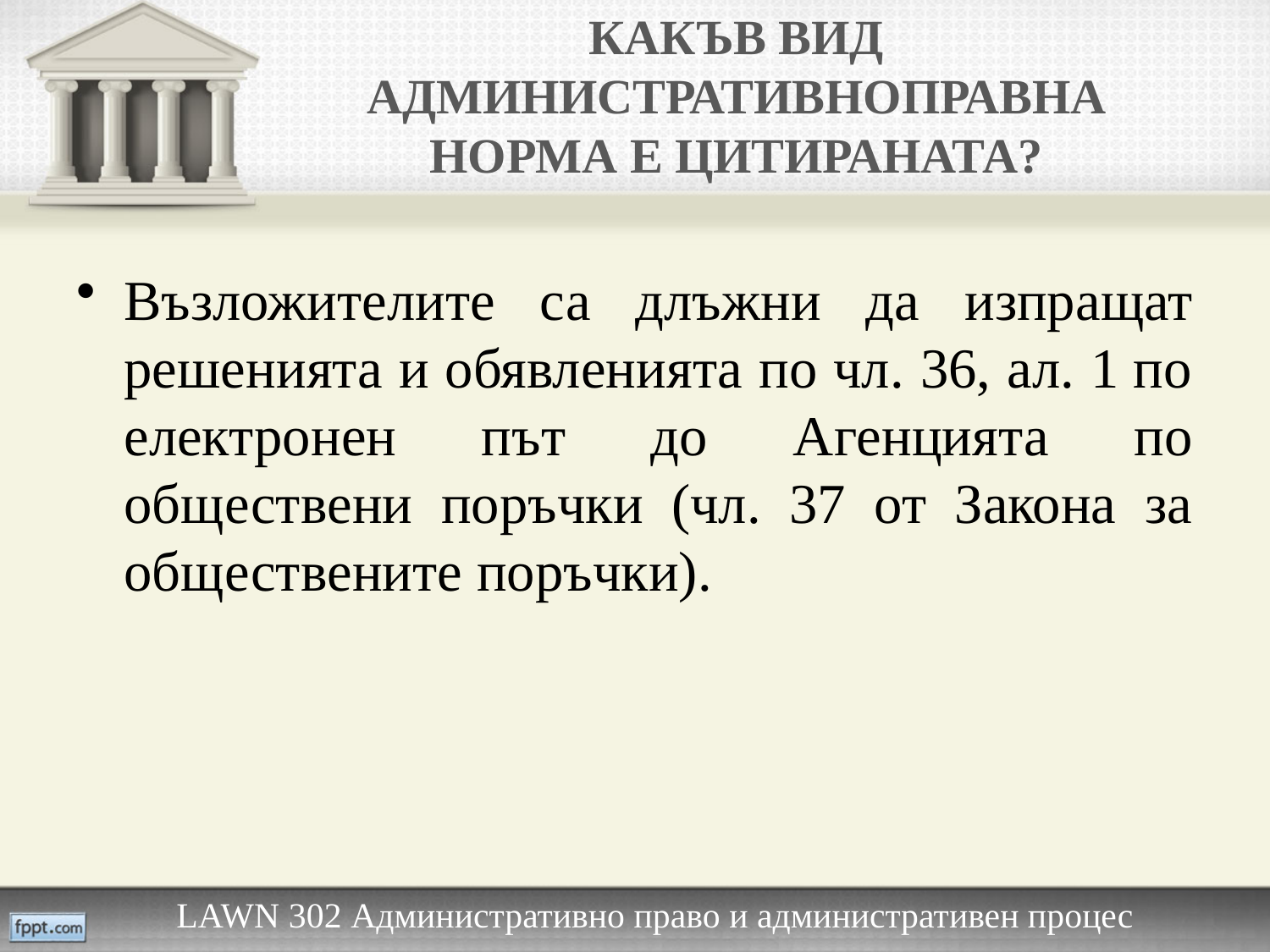

# КАКЪВ ВИД АДМИНИСТРАТИВНОПРАВНА НОРМА Е ЦИТИРАНАТА?
Възложителите са длъжни да изпращат решенията и обявленията по чл. 36, ал. 1 по електронен път до Агенцията по обществени поръчки (чл. 37 от Закона за обществените поръчки).
LAWN 302 Административно право и административен процес